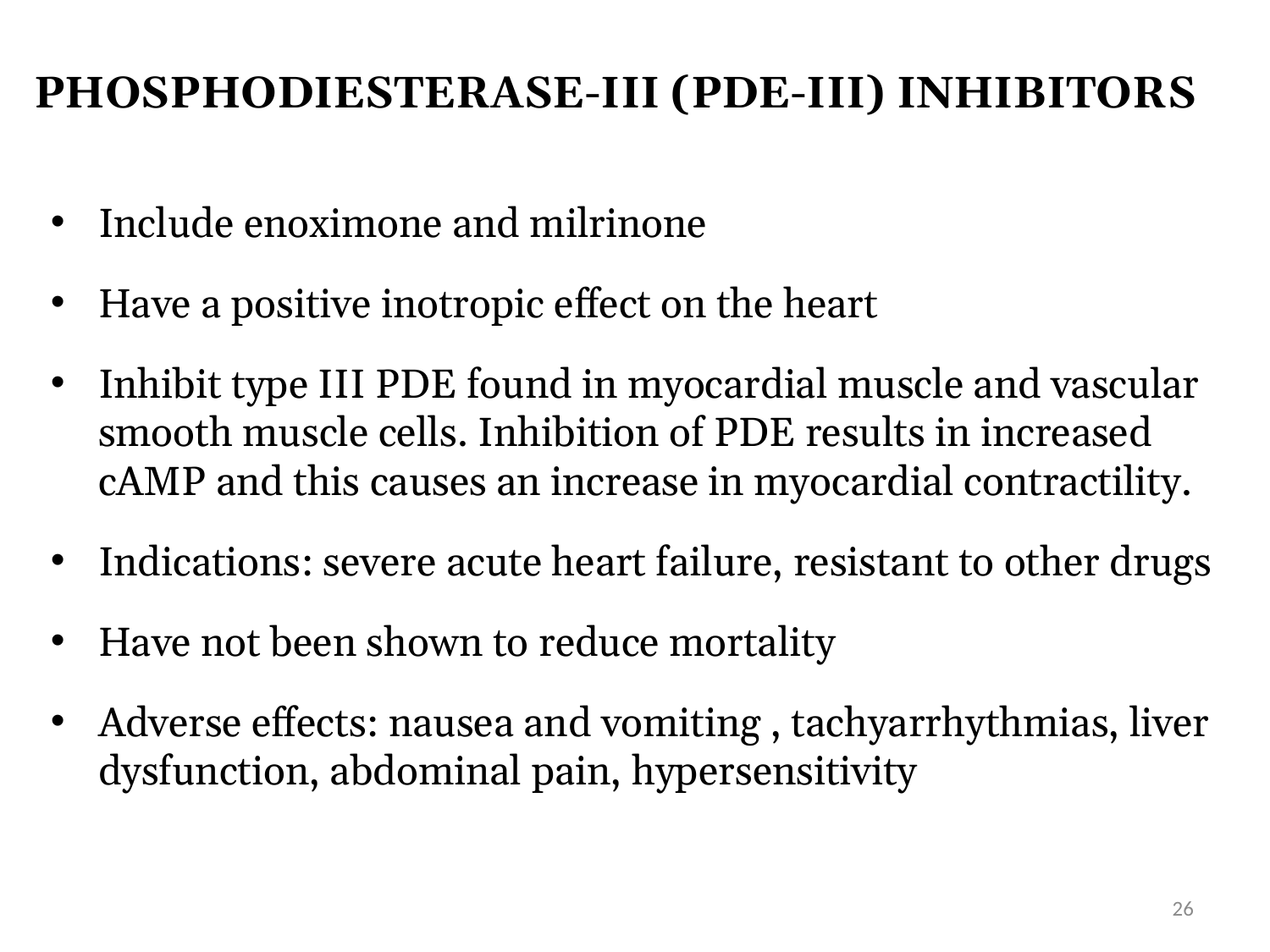

# Phosphodiesterase-III (PDE-III) inhibitors
Include enoximone and milrinone
Have a positive inotropic effect on the heart
Inhibit type III PDE found in myocardial muscle and vascular smooth muscle cells. Inhibition of PDE results in increased cAMP and this causes an increase in myocardial contractility.
Indications: severe acute heart failure, resistant to other drugs
Have not been shown to reduce mortality
Adverse effects: nausea and vomiting , tachyarrhythmias, liver dysfunction, abdominal pain, hypersensitivity
26